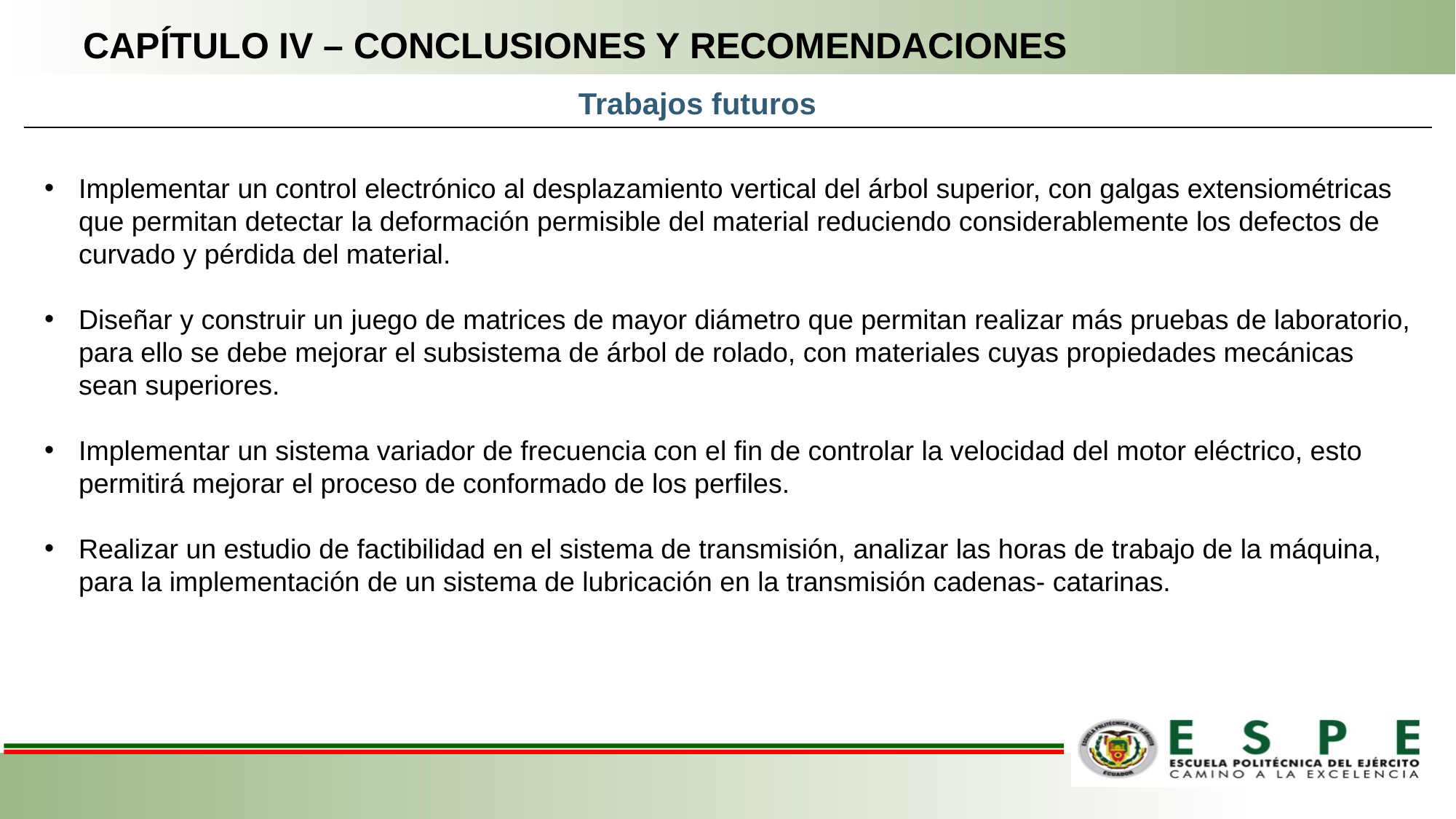

# CAPÍTULO IV – CONCLUSIONES Y RECOMENDACIONES
Trabajos futuros
Implementar un control electrónico al desplazamiento vertical del árbol superior, con galgas extensiométricas que permitan detectar la deformación permisible del material reduciendo considerablemente los defectos de curvado y pérdida del material.

Diseñar y construir un juego de matrices de mayor diámetro que permitan realizar más pruebas de laboratorio, para ello se debe mejorar el subsistema de árbol de rolado, con materiales cuyas propiedades mecánicas sean superiores.

Implementar un sistema variador de frecuencia con el fin de controlar la velocidad del motor eléctrico, esto permitirá mejorar el proceso de conformado de los perfiles.

Realizar un estudio de factibilidad en el sistema de transmisión, analizar las horas de trabajo de la máquina, para la implementación de un sistema de lubricación en la transmisión cadenas- catarinas.